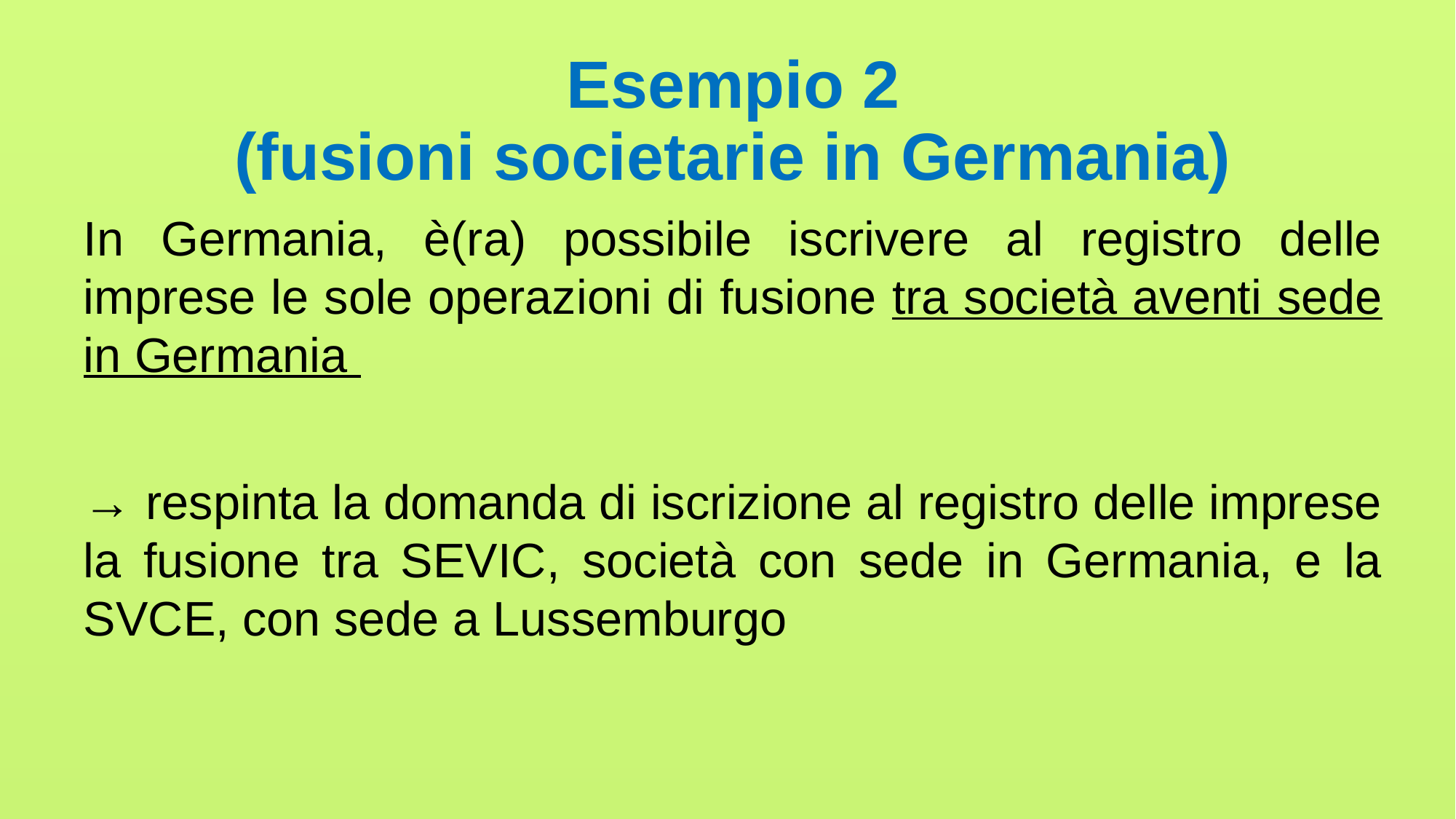

# Esempio 2 (fusioni societarie in Germania)
In Germania, è(ra) possibile iscrivere al registro delle imprese le sole operazioni di fusione tra società aventi sede in Germania

→ respinta la domanda di iscrizione al registro delle imprese la fusione tra SEVIC, società con sede in Germania, e la SVCE, con sede a Lussemburgo